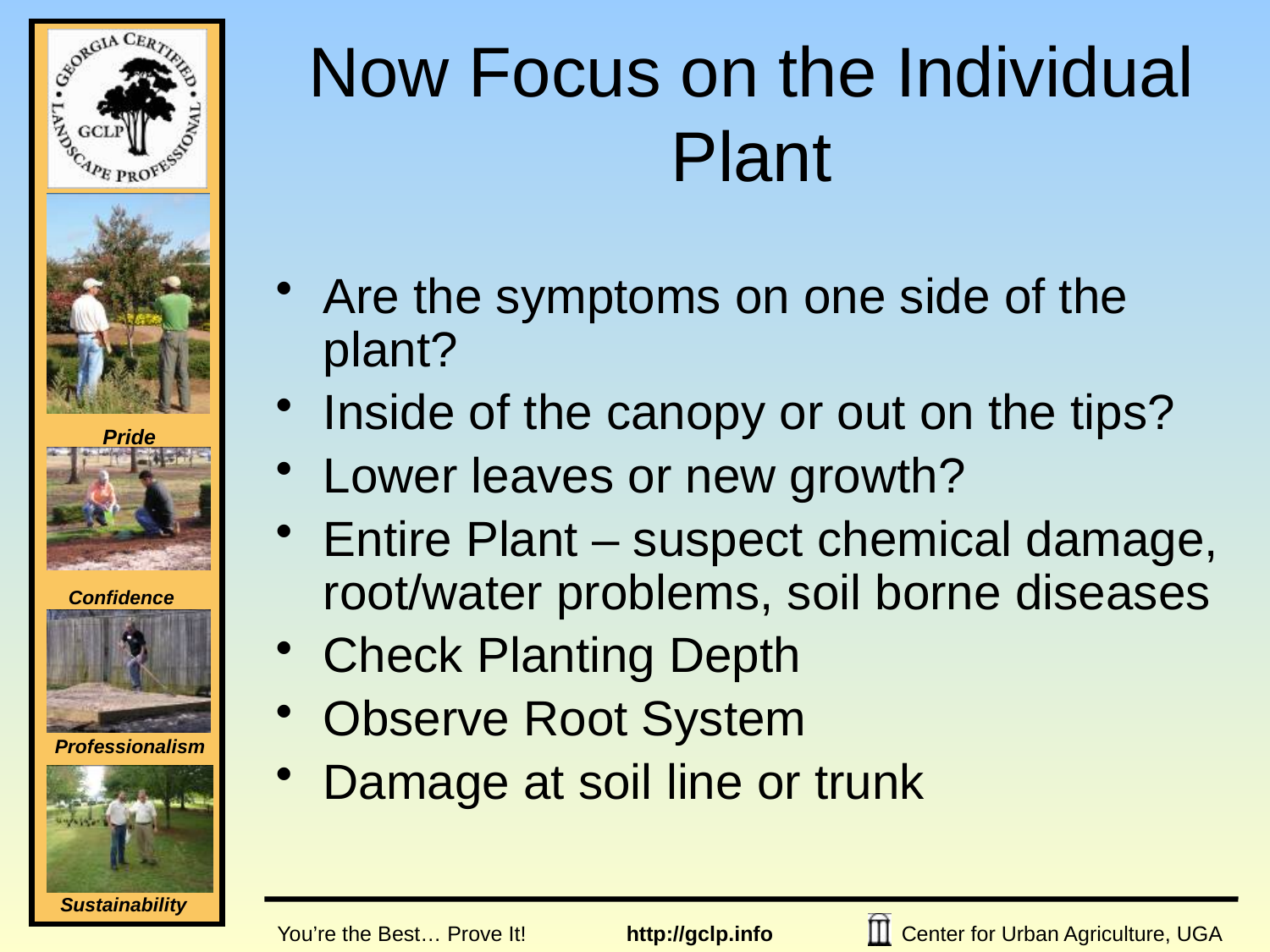

# Now Focus on the Individual Plant
Are the symptoms on one side of the plant?
Inside of the canopy or out on the tips?
Lower leaves or new growth?
Entire Plant – suspect chemical damage, root/water problems, soil borne diseases
Check Planting Depth
Observe Root System
Damage at soil line or trunk